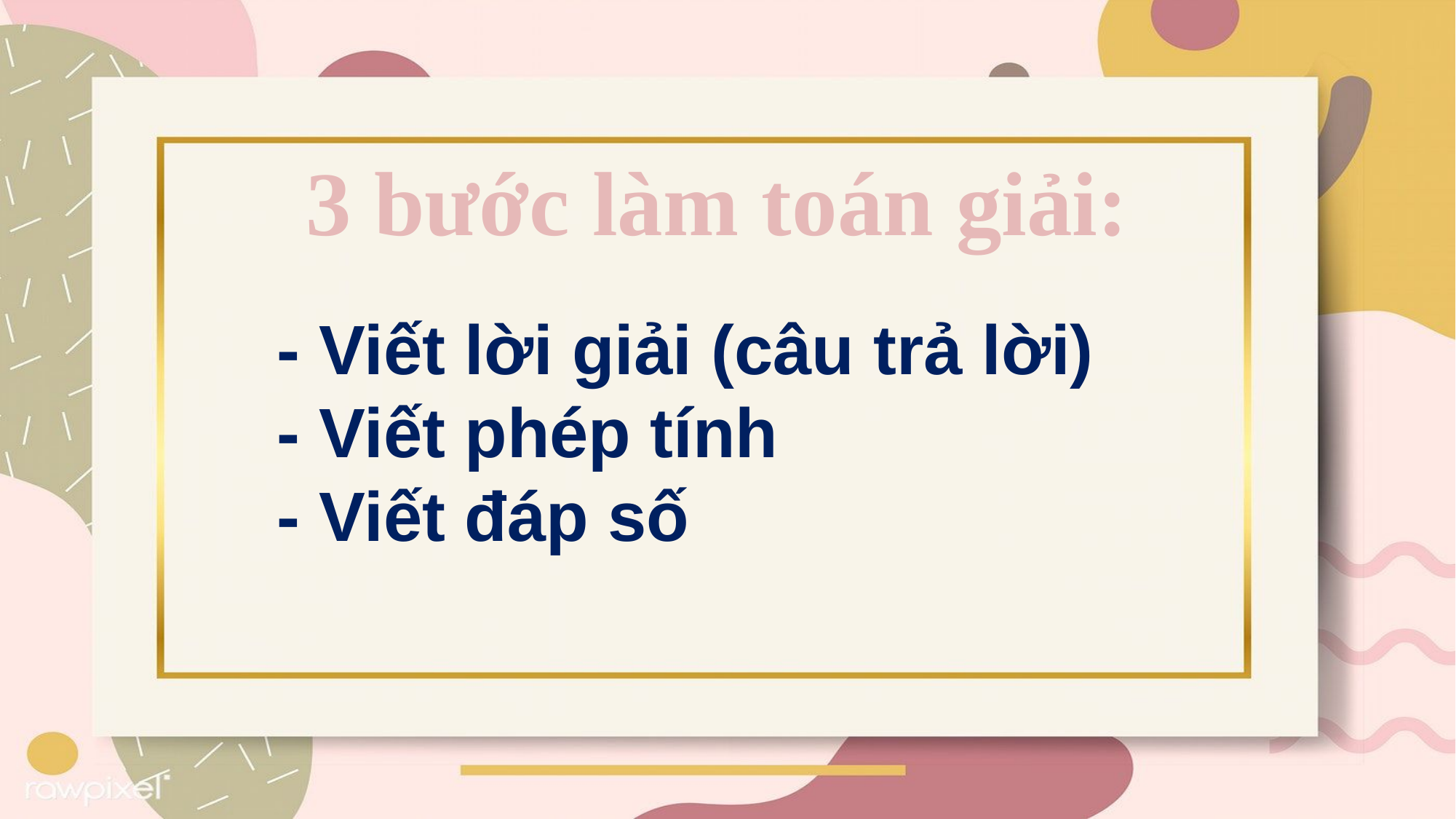

3 bước làm toán giải:
- Viết lời giải (câu trả lời)
- Viết phép tính
- Viết đáp số